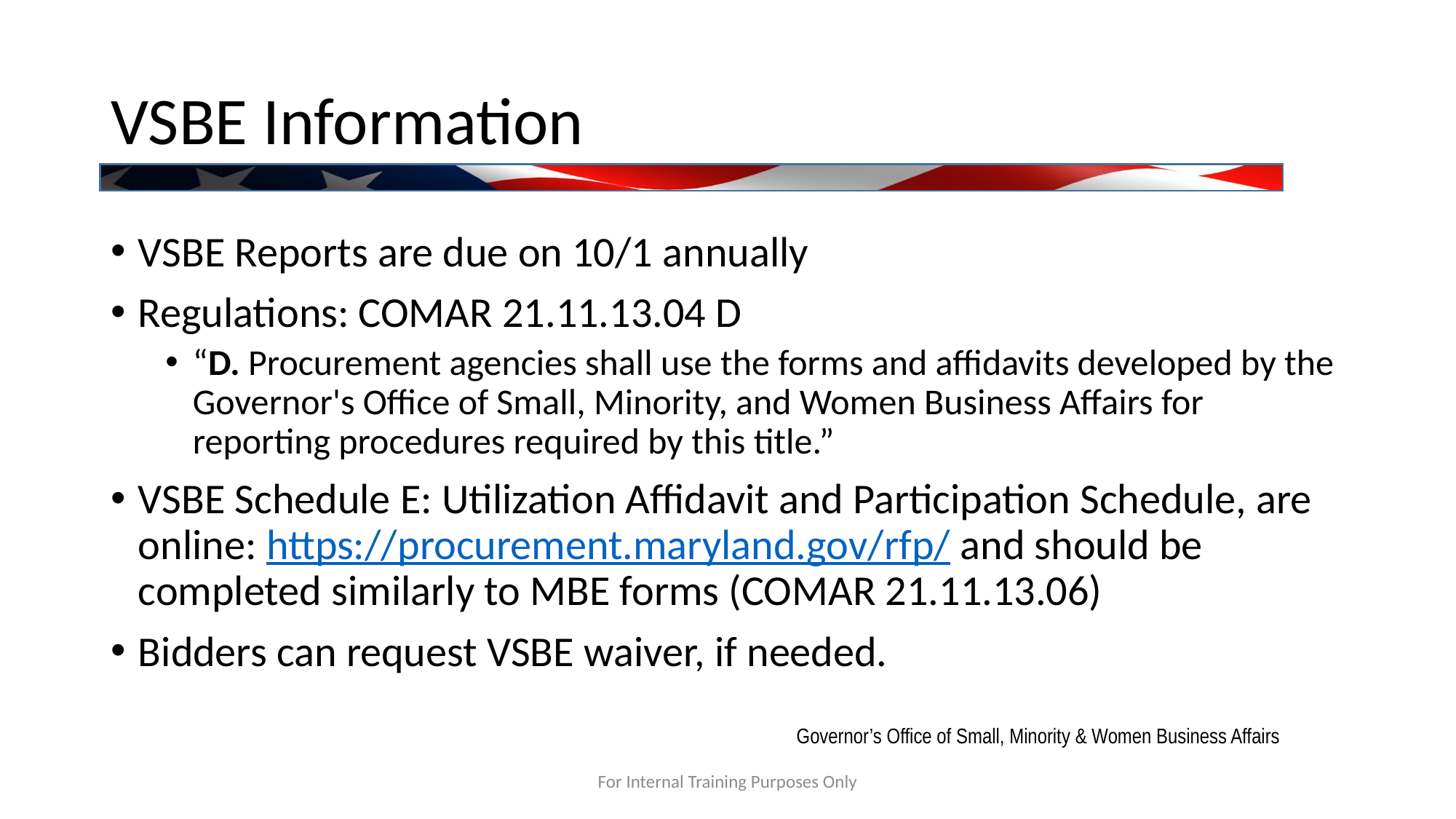

# VSBE Information

VSBE Reports are due on 10/1 annually
Regulations: COMAR 21.11.13.04 D
“D. Procurement agencies shall use the forms and affidavits developed by the Governor's Office of Small, Minority, and Women Business Affairs for reporting procedures required by this title.”
VSBE Schedule E: Utilization Affidavit and Participation Schedule, are online: https://procurement.maryland.gov/rfp/ and should be completed similarly to MBE forms (COMAR 21.11.13.06)
Bidders can request VSBE waiver, if needed.
Governor’s Office of Small, Minority & Women Business Affairs
For Internal Training Purposes Only